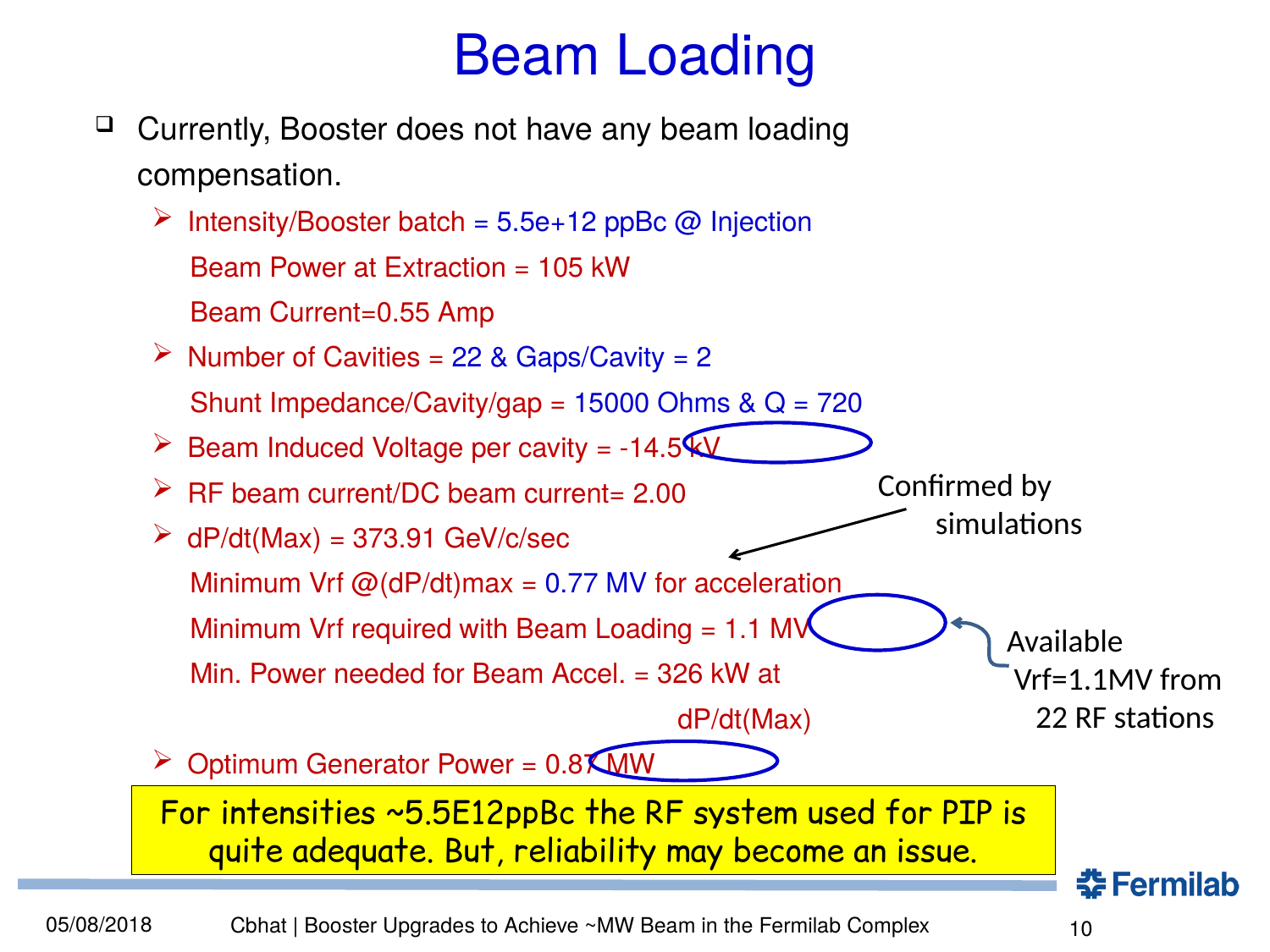

# Beam Loading
Currently, Booster does not have any beam loading compensation.
Intensity/Booster batch = 5.5e+12 ppBc @ Injection
     Beam Power at Extraction = 105 kW
     Beam Current=0.55 Amp
Number of Cavities = 22 & Gaps/Cavity = 2
     Shunt Impedance/Cavity/gap = 15000 Ohms & Q = 720
Beam Induced Voltage per cavity = -14.5 kV
RF beam current/DC beam current= 2.00
dP/dt(Max) = 373.91 GeV/c/sec
     Minimum Vrf @(dP/dt)max = 0.77 MV for acceleration
     Minimum Vrf required with Beam Loading = 1.1 MV
     Min. Power needed for Beam Accel. = 326 kW at
                                                                     dP/dt(Max)
Optimum Generator Power = 0.87 MW
Cavity Detuning Angle "phisZ" = 9.052  deg

Confirmed by
        simulations

    Available
     Vrf=1.1MV from
        22 RF stations

For intensities ~5.5E12ppBc the RF system used for PIP is quite adequate. But, reliability may become an issue.
05/08/2018
Cbhat | Booster Upgrades to Achieve ~MW Beam in the Fermilab Complex
10